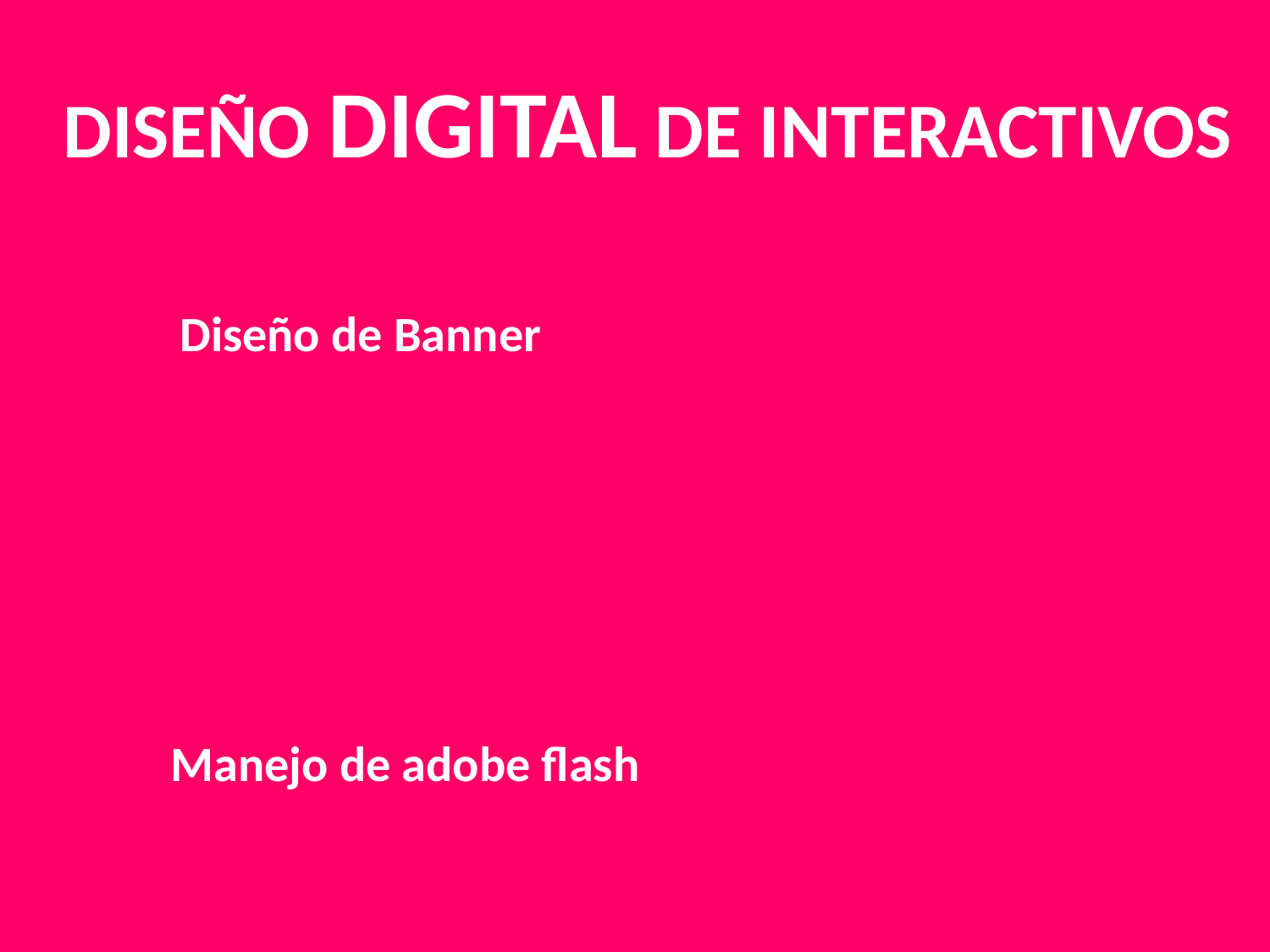

DISEÑO DIGITAL DE INTERACTIVOS
Diseño de Banner
Manejo de adobe flash